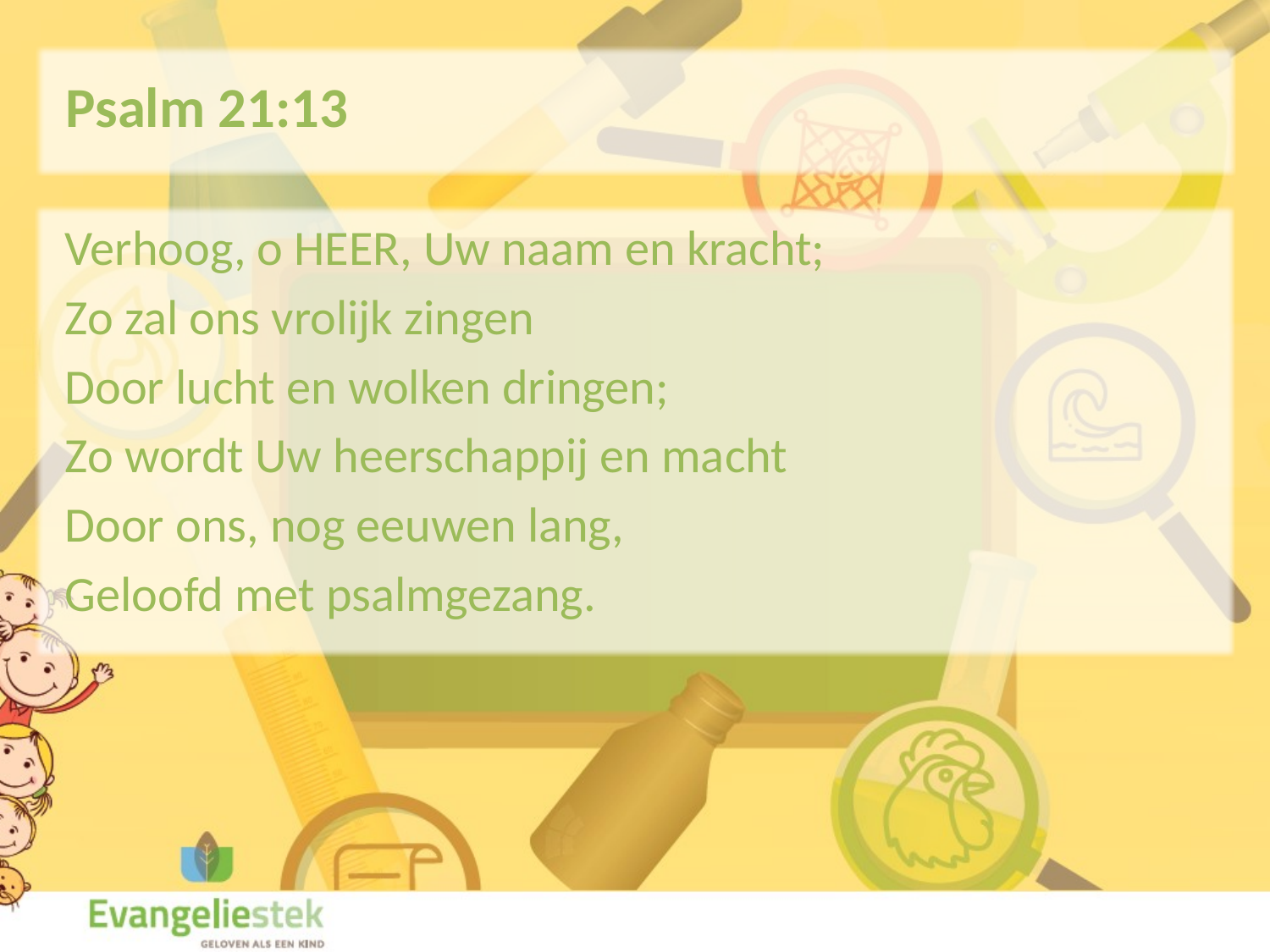

Psalm 21:13
Verhoog, o HEER, Uw naam en kracht;
Zo zal ons vrolijk zingen
Door lucht en wolken dringen;
Zo wordt Uw heerschappij en macht
Door ons, nog eeuwen lang,
Geloofd met psalmgezang.